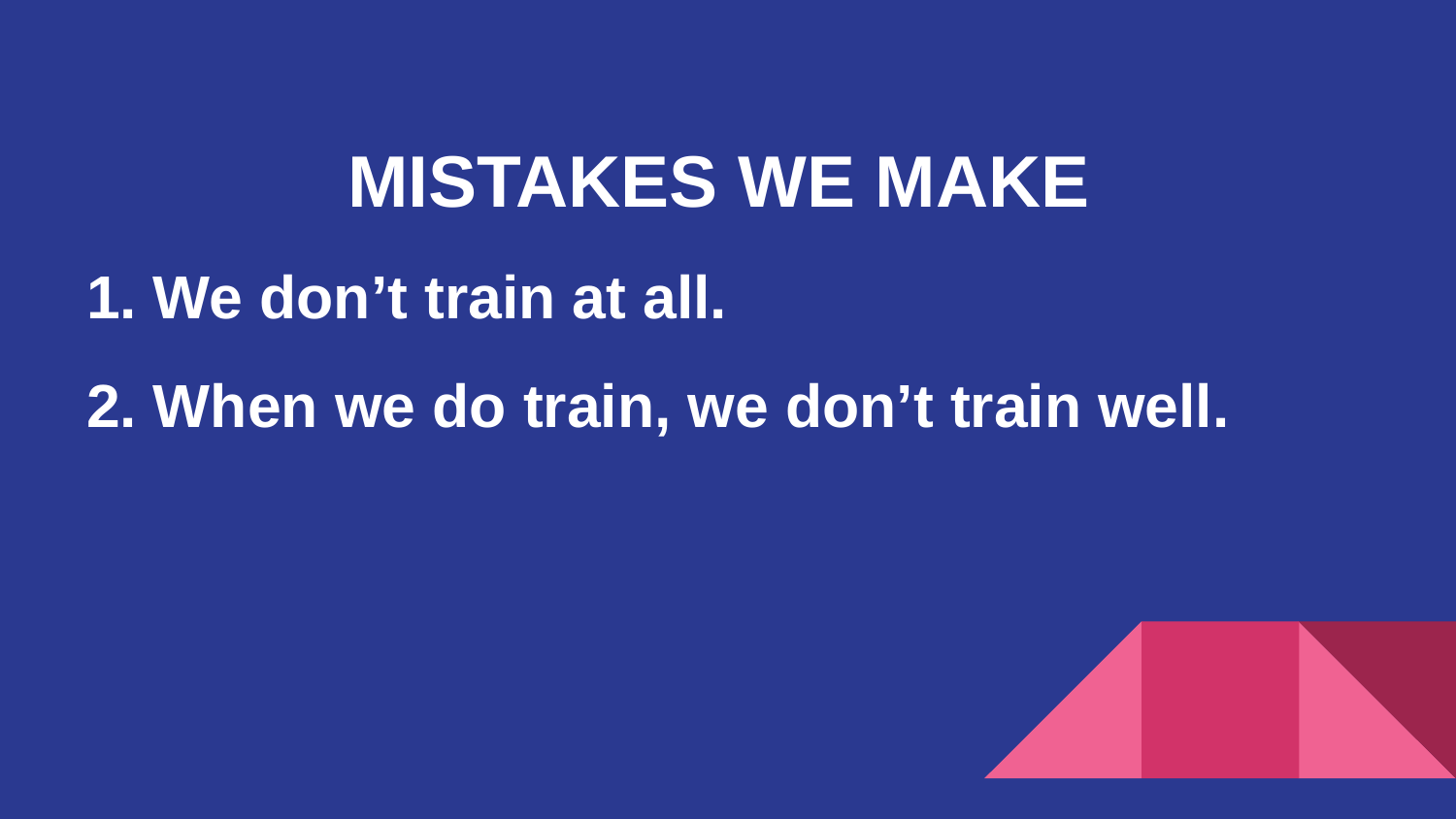

MISTAKES WE MAKE
We don’t train at all.
When we do train, we don’t train well.